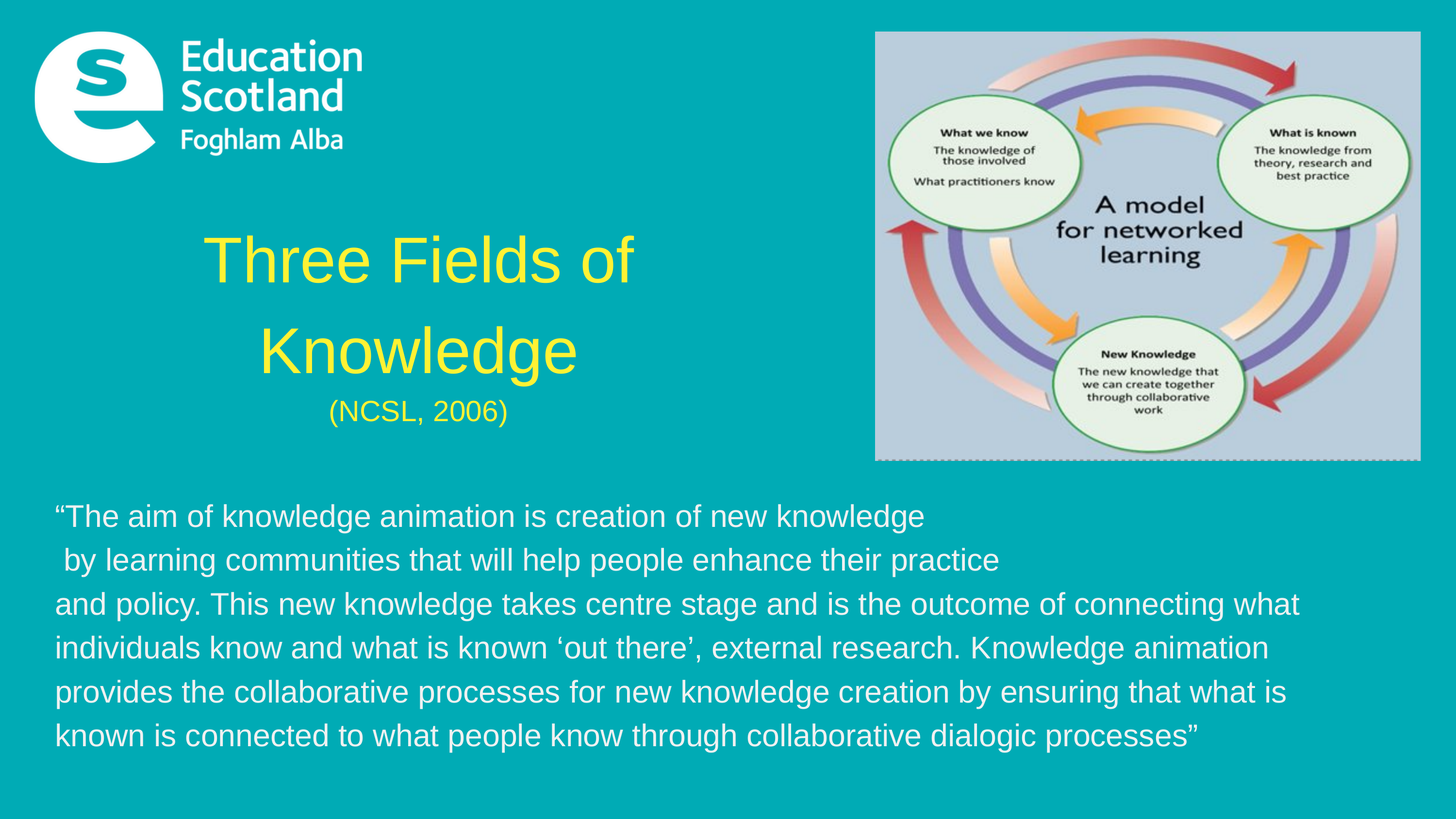

Three Fields of Knowledge
(NCSL, 2006)
“The aim of knowledge animation is creation of new knowledge
 by learning communities that will help people enhance their practice
and policy. This new knowledge takes centre stage and is the outcome of connecting what individuals know and what is known ‘out there’, external research. Knowledge animation provides the collaborative processes for new knowledge creation by ensuring that what is known is connected to what people know through collaborative dialogic processes”​